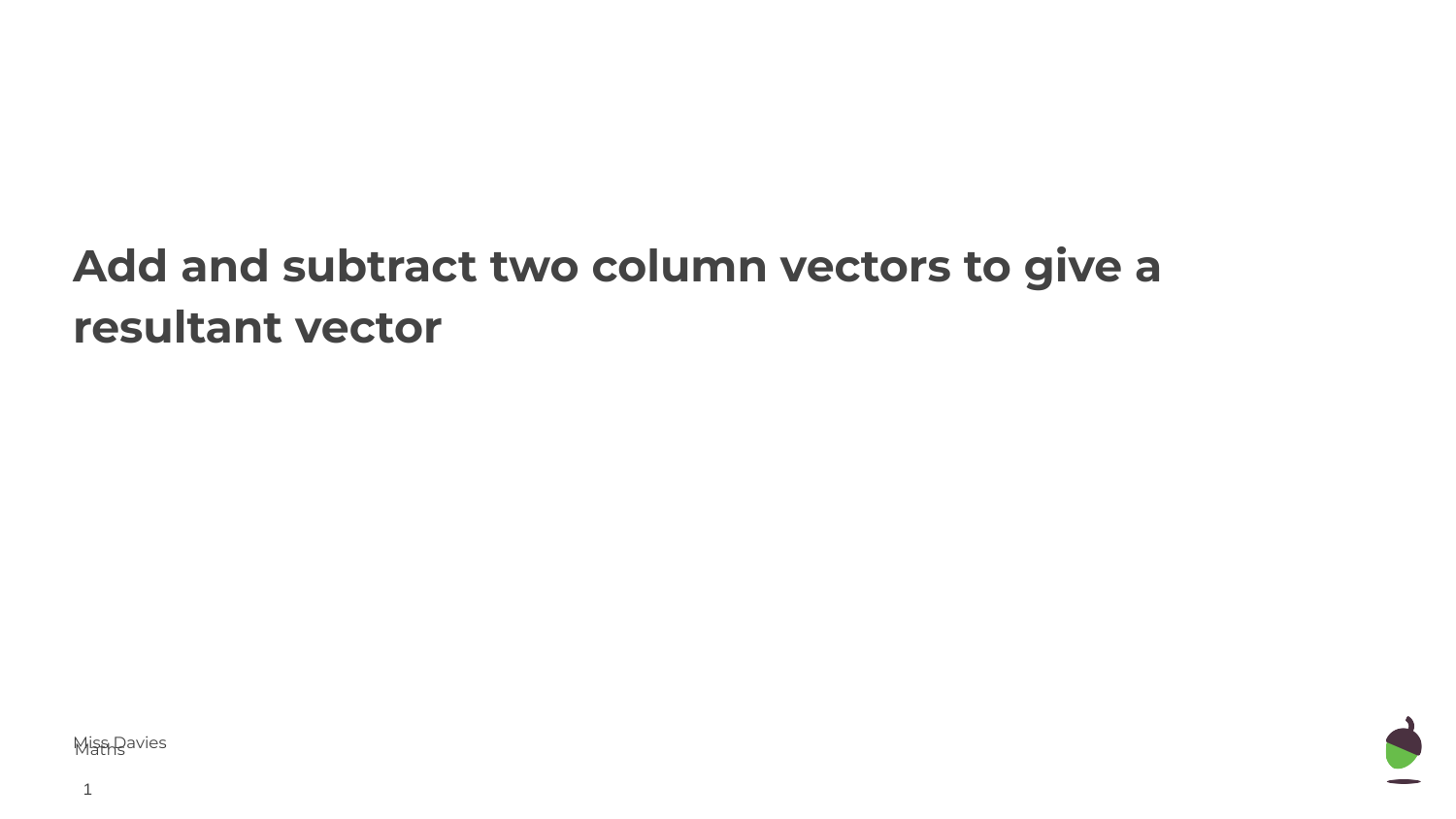

Add and subtract two column vectors to give a resultant vector
Miss Davies
Maths
1